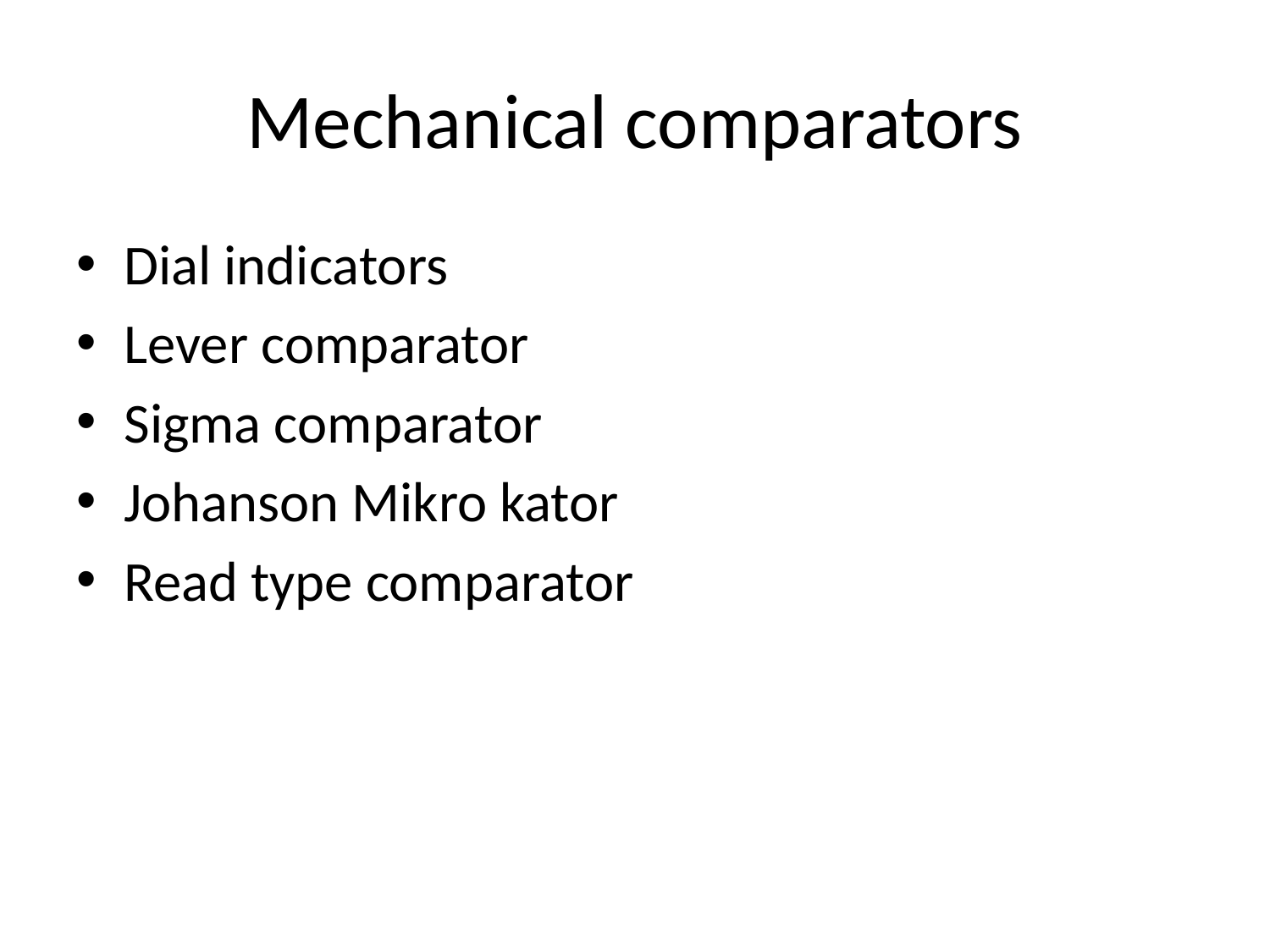

# Mechanical comparators
Dial indicators
Lever comparator
Sigma comparator
Johanson Mikro kator
Read type comparator